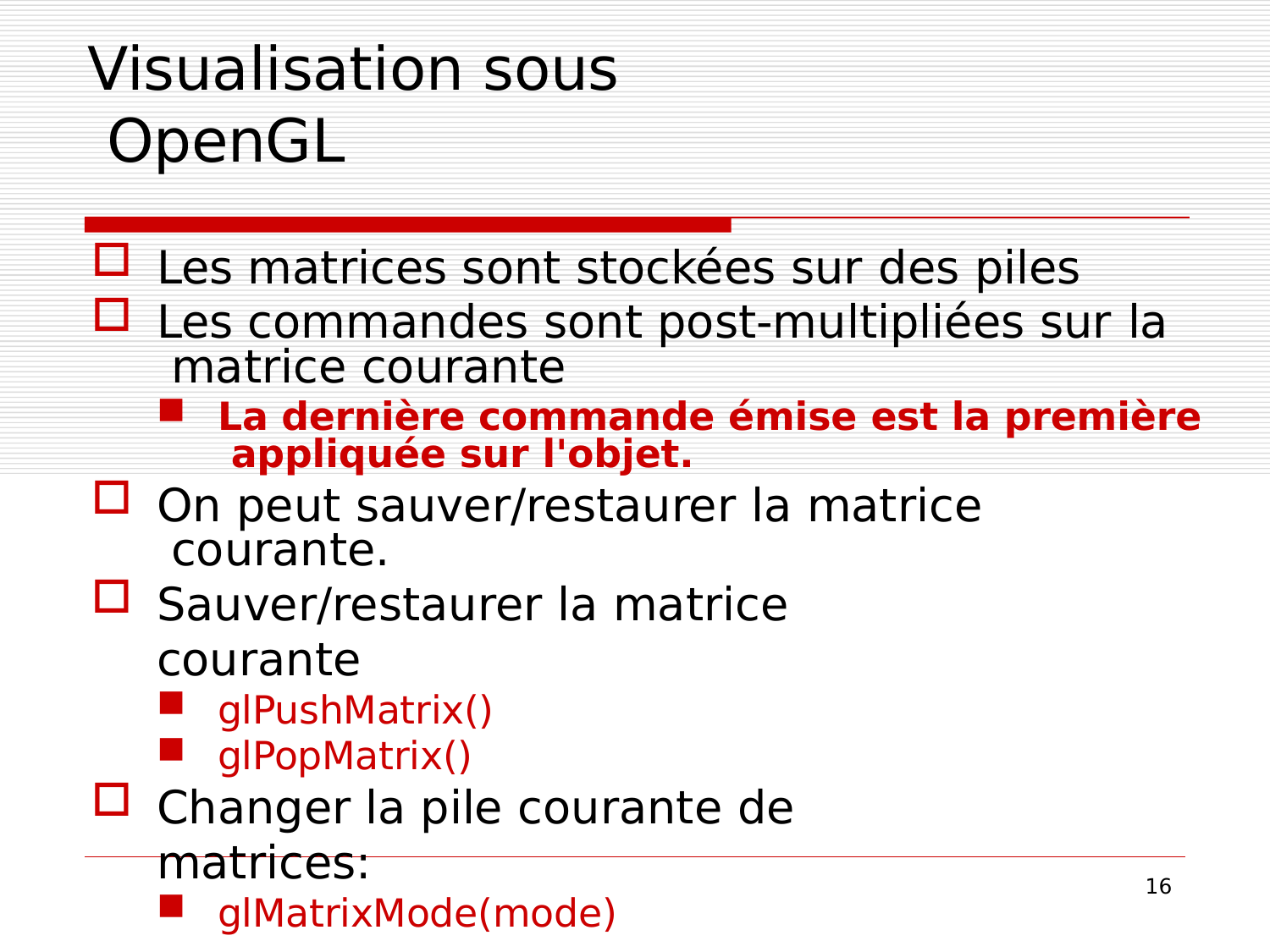

# Visualisation sous  OpenGL

Les matrices sont stockées sur des piles
Les commandes sont post-multipliées sur la  matrice courante
La dernière commande émise est la première  appliquée sur l'objet.
On peut sauver/restaurer la matrice  courante.
Sauver/restaurer la matrice courante
glPushMatrix()
glPopMatrix()
Changer la pile courante de matrices:
glMatrixMode(mode)

16